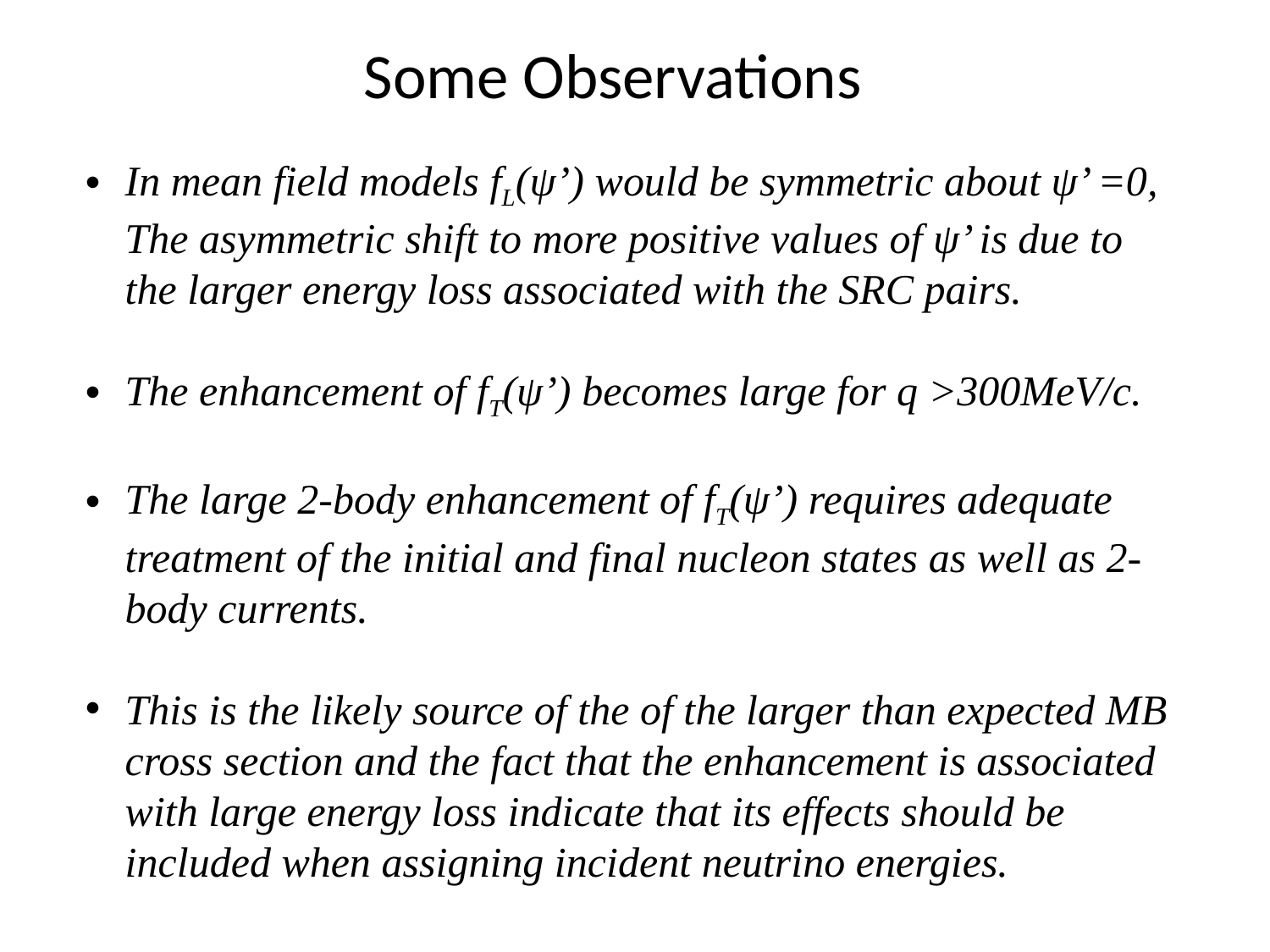

Some Observations
In mean field models fL(ψ’) would be symmetric about ψ’ =0, The asymmetric shift to more positive values of ψ’ is due to the larger energy loss associated with the SRC pairs.

The enhancement of fT(ψ’) becomes large for q >300MeV/c.

The large 2-body enhancement of fT(ψ’) requires adequate treatment of the initial and final nucleon states as well as 2-body currents.

This is the likely source of the of the larger than expected MB cross section and the fact that the enhancement is associated with large energy loss indicate that its effects should be included when assigning incident neutrino energies.